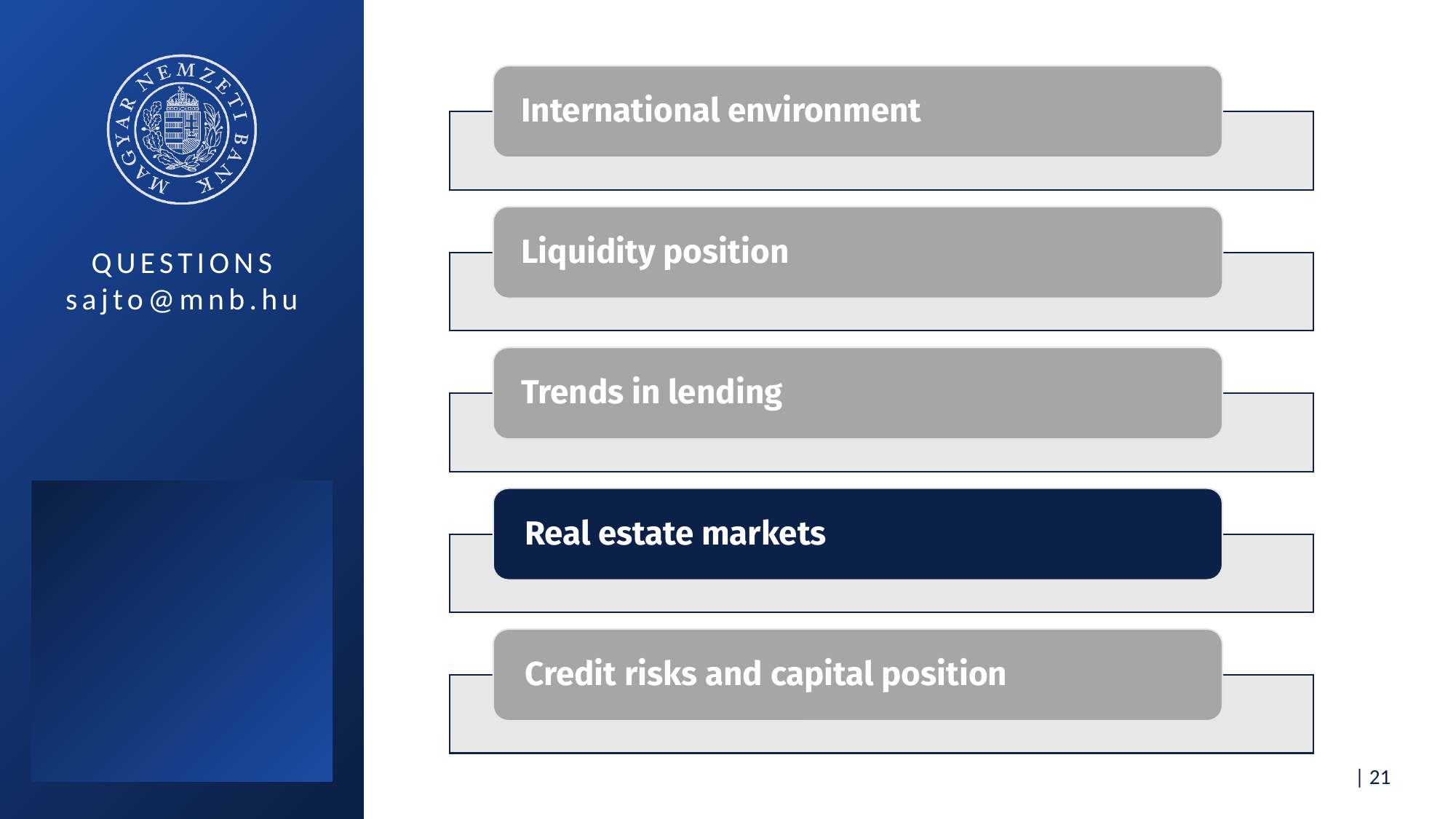

International environment
Liquidity position
Trends in lending
Real estate markets
Credit risks and capital position